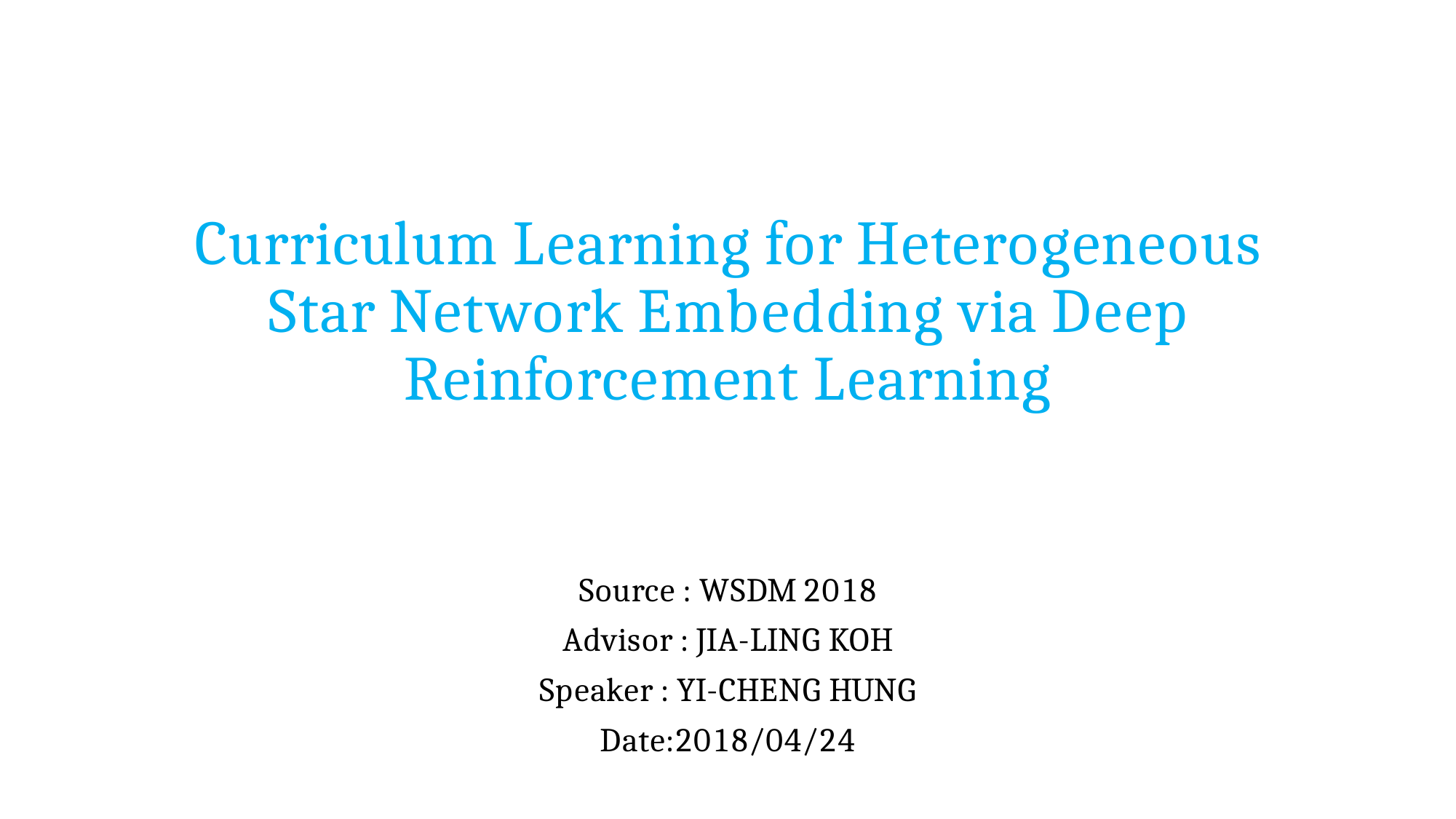

# Curriculum Learning for Heterogeneous Star Network Embedding via Deep Reinforcement Learning
Source : WSDM 2018
Advisor : JIA-LING KOH
Speaker : YI-CHENG HUNG
Date:2018/04/24